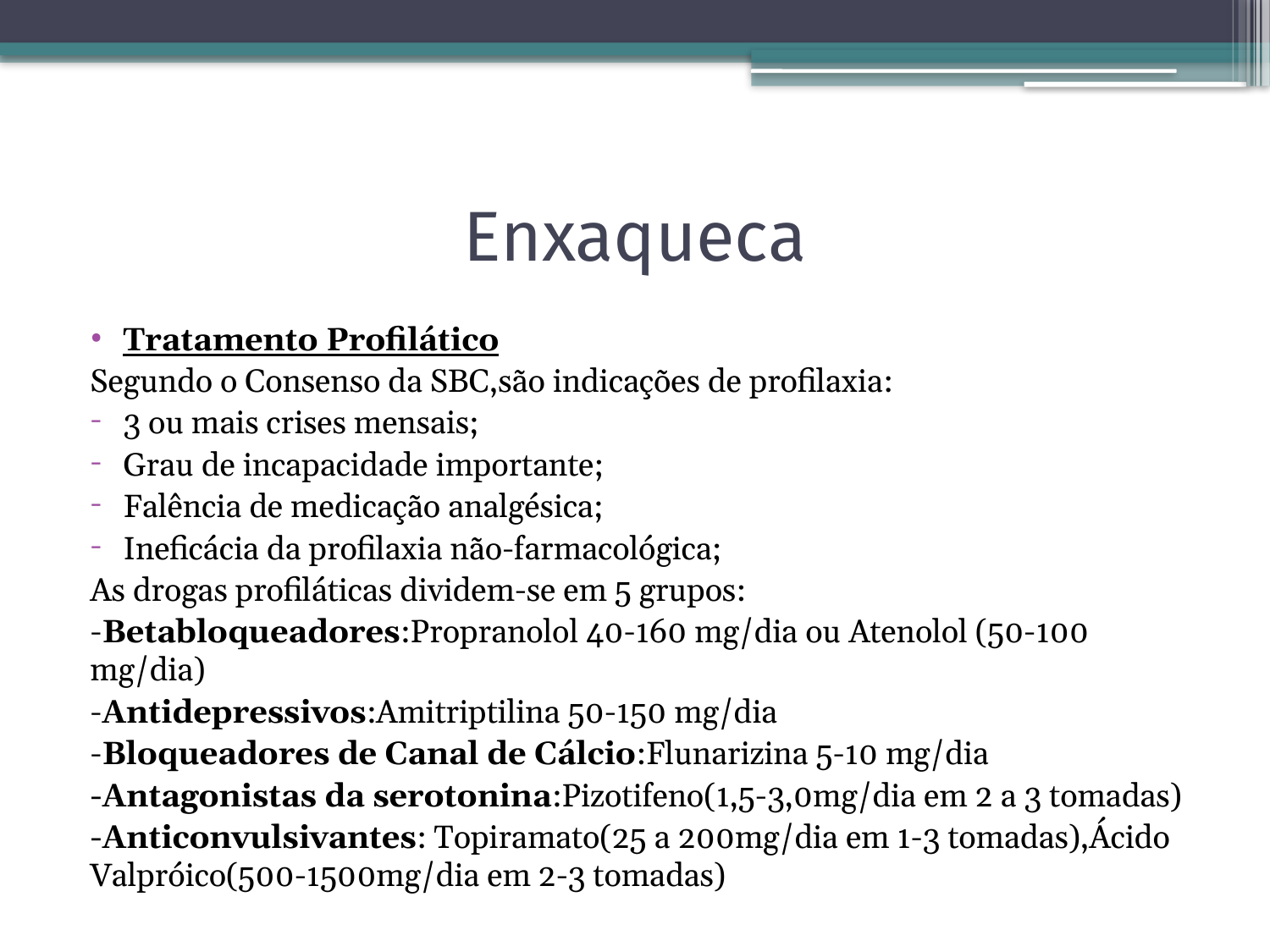

# Enxaqueca
Tratamento Profilático
Segundo o Consenso da SBC,são indicações de profilaxia:
3 ou mais crises mensais;
Grau de incapacidade importante;
Falência de medicação analgésica;
Ineficácia da profilaxia não-farmacológica;
	As drogas profiláticas dividem-se em 5 grupos:
-Betabloqueadores:Propranolol 40-160 mg/dia ou Atenolol (50-100 mg/dia)
-Antidepressivos:Amitriptilina 50-150 mg/dia
-Bloqueadores de Canal de Cálcio:Flunarizina 5-10 mg/dia
-Antagonistas da serotonina:Pizotifeno(1,5-3,0mg/dia em 2 a 3 tomadas)
-Anticonvulsivantes: Topiramato(25 a 200mg/dia em 1-3 tomadas),Ácido Valpróico(500-1500mg/dia em 2-3 tomadas)